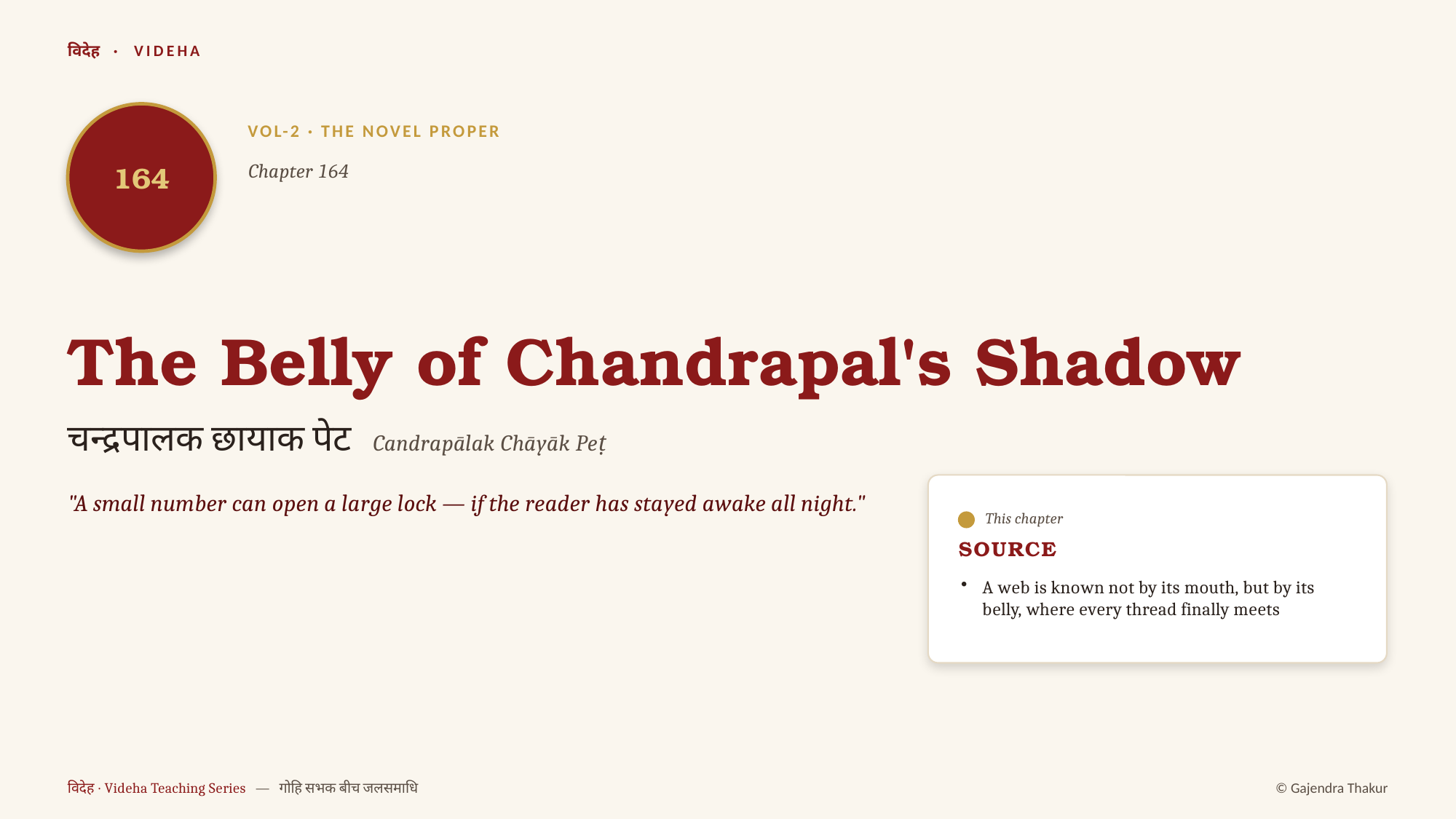

विदेह  ·  VIDEHA

164
VOL-2 · THE NOVEL PROPER
Chapter 164
The Belly of Chandrapal's Shadow
चन्द्रपालक छायाक पेट    Candrapālak Chāyāk Peṭ

"A small number can open a large lock — if the reader has stayed awake all night."
This chapter

SOURCE
A web is known not by its mouth, but by its belly, where every thread finally meets
विदेह · Videha Teaching Series   —   गोहि सभक बीच जलसमाधि
© Gajendra Thakur